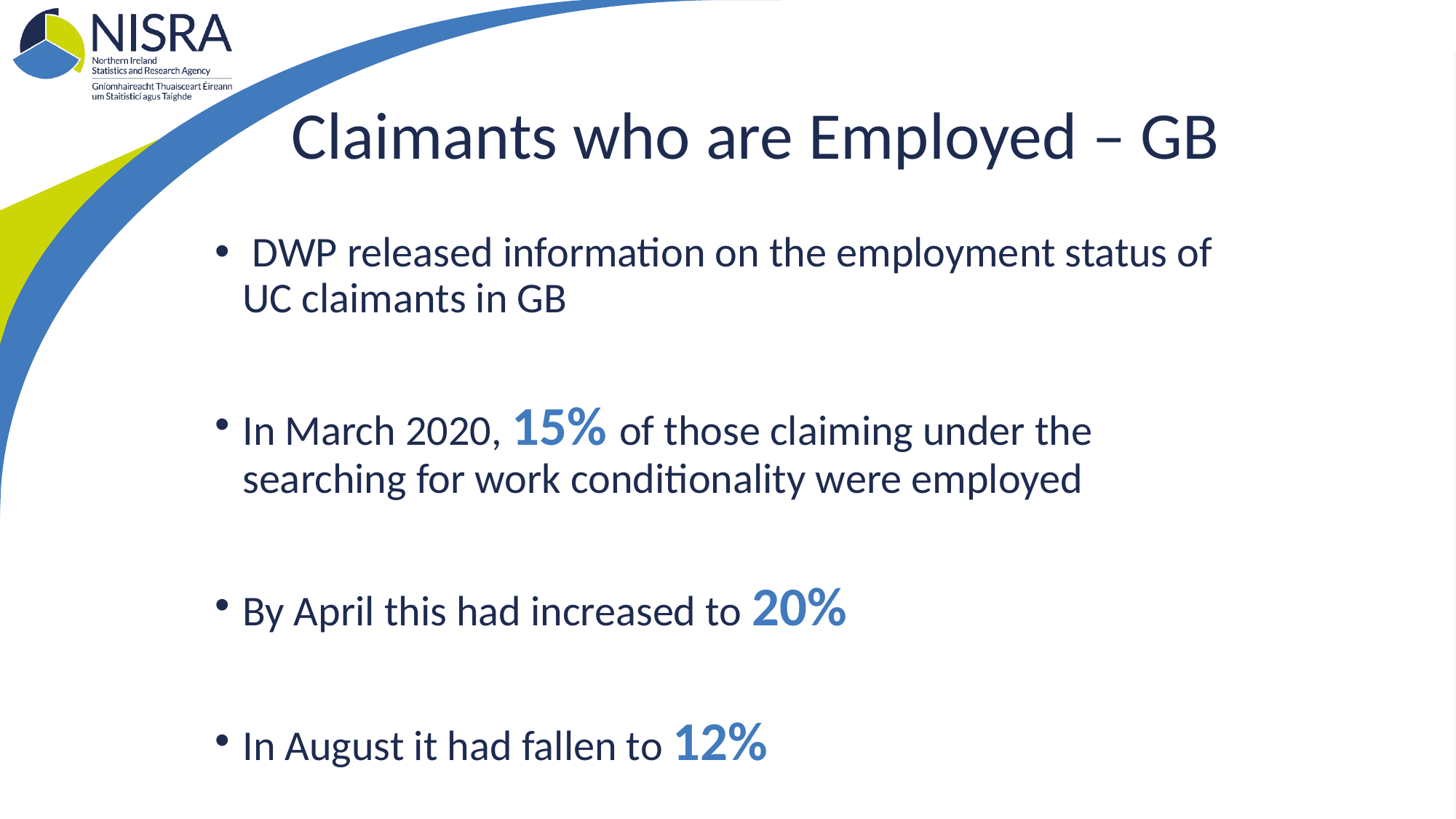

# Claimants who are Employed – GB
 DWP released information on the employment status of UC claimants in GB

In March 2020, 15% of those claiming under the searching for work conditionality were employed

By April this had increased to 20%

In August it had fallen to 12%